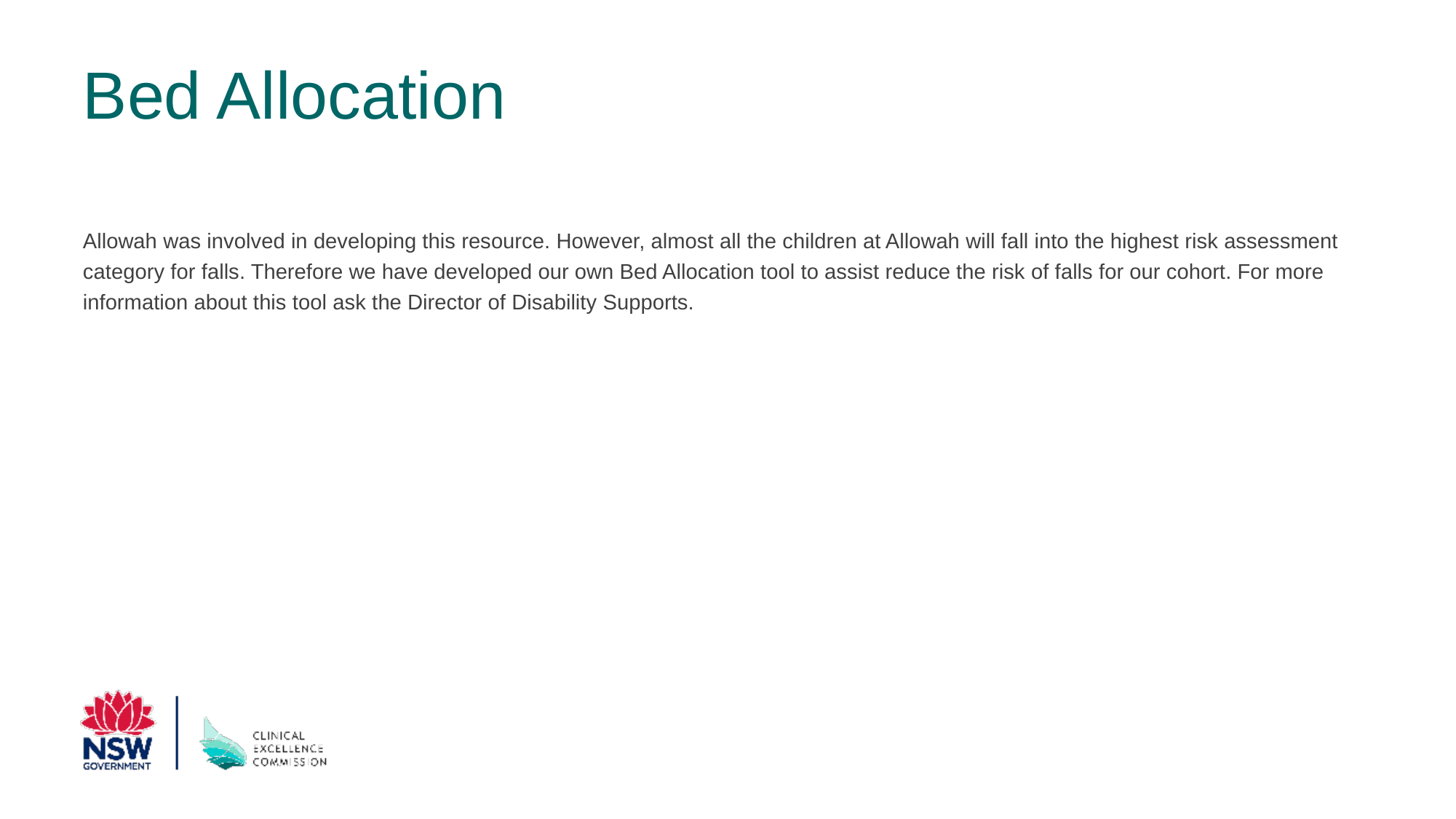

# Bed Allocation

Allowah was involved in developing this resource. However, almost all the children at Allowah will fall into the highest risk assessment category for falls. Therefore we have developed our own Bed Allocation tool to assist reduce the risk of falls for our cohort. For more information about this tool ask the Director of Disability Supports.